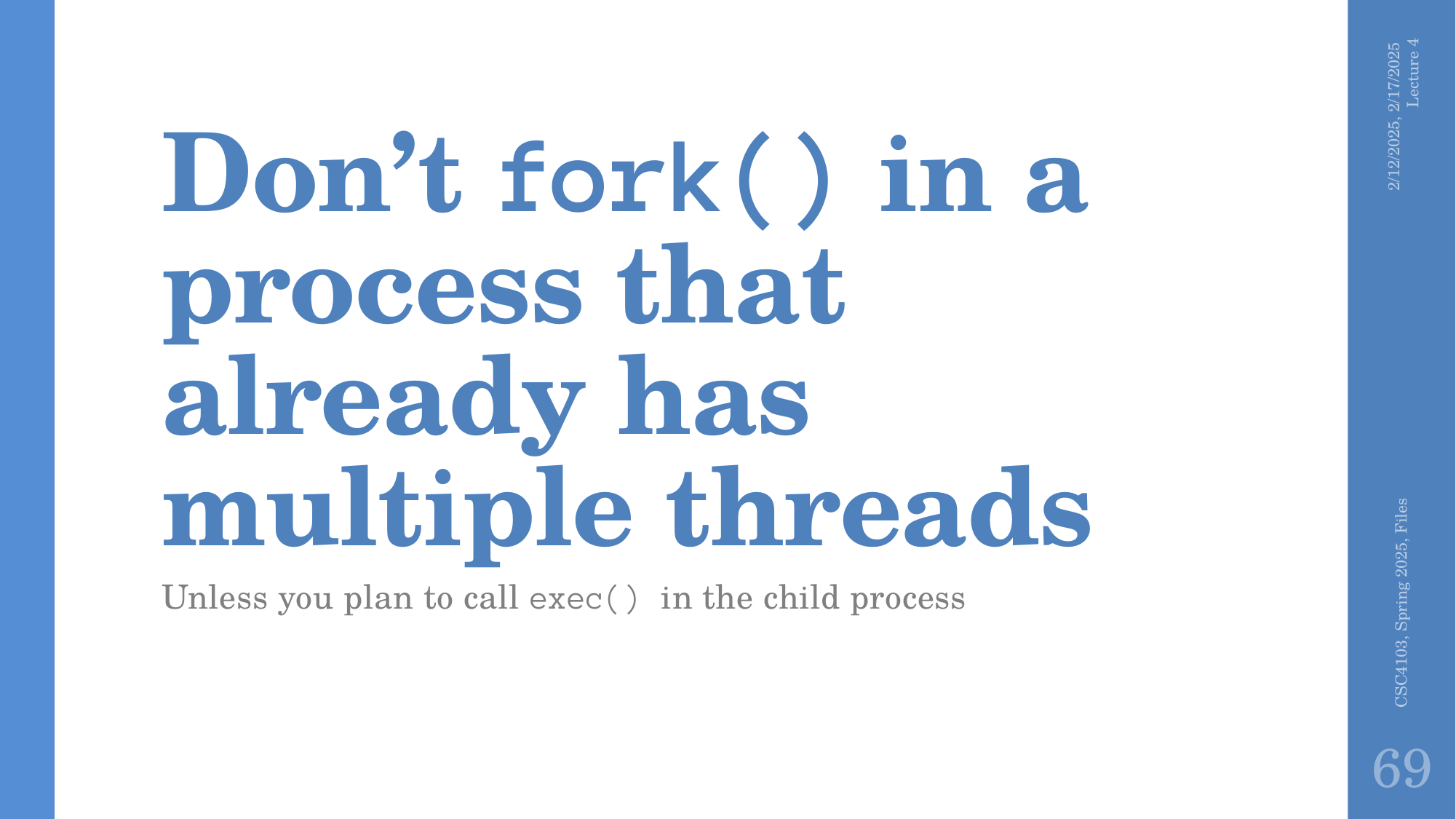

# Don’t fork() in a process that already has multiple threads
2/12/2025, 2/17/2025  Lecture 4
CSC4103, Spring 2025, Files
Unless you plan to call exec() in the child process
69